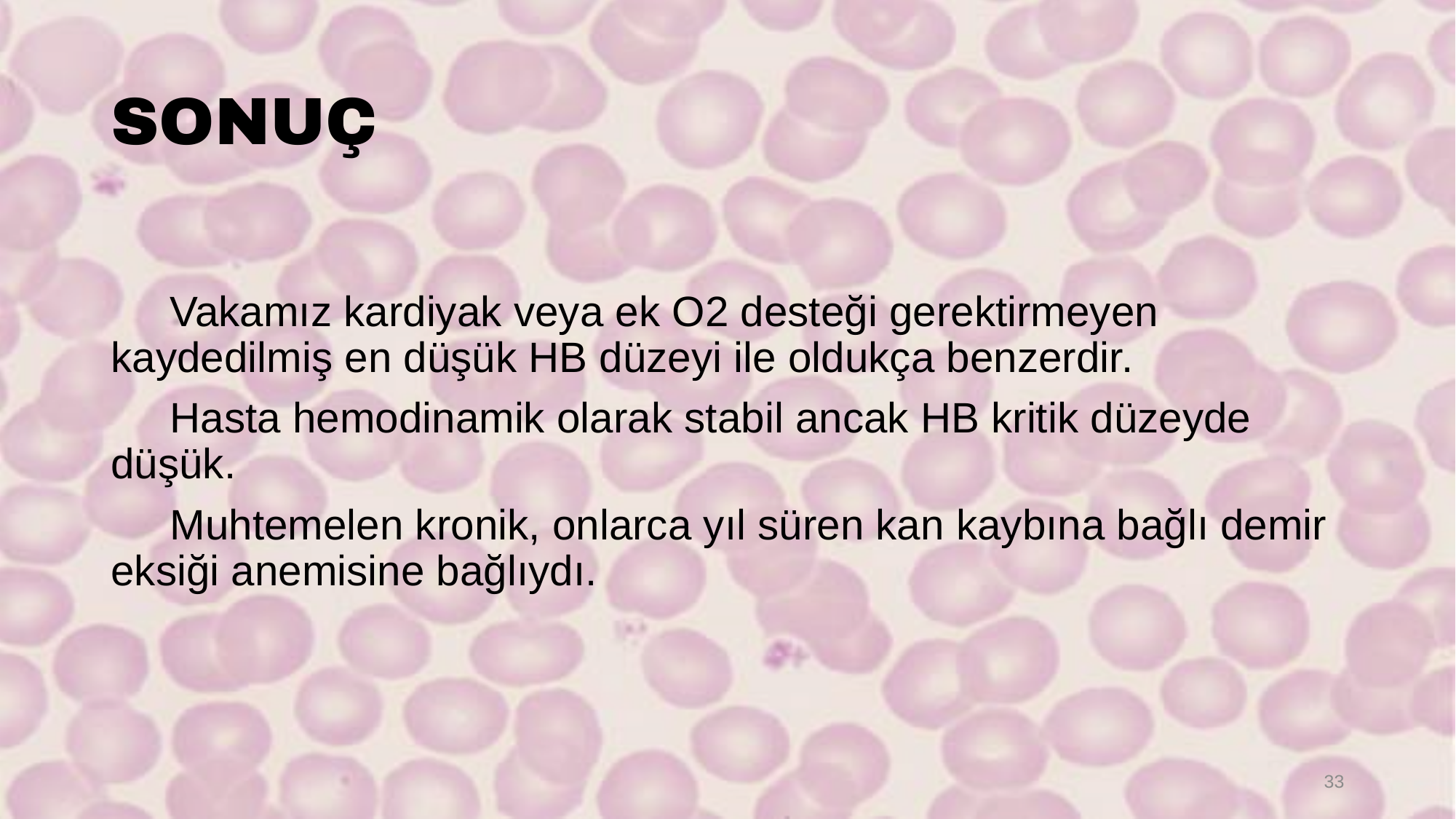

# SONUÇ

     Vakamız kardiyak veya ek O2 desteği gerektirmeyen kaydedilmiş en düşük HB düzeyi ile oldukça benzerdir.
     Hasta hemodinamik olarak stabil ancak HB kritik düzeyde düşük.
     Muhtemelen kronik, onlarca yıl süren kan kaybına bağlı demir eksiği anemisine bağlıydı.
33